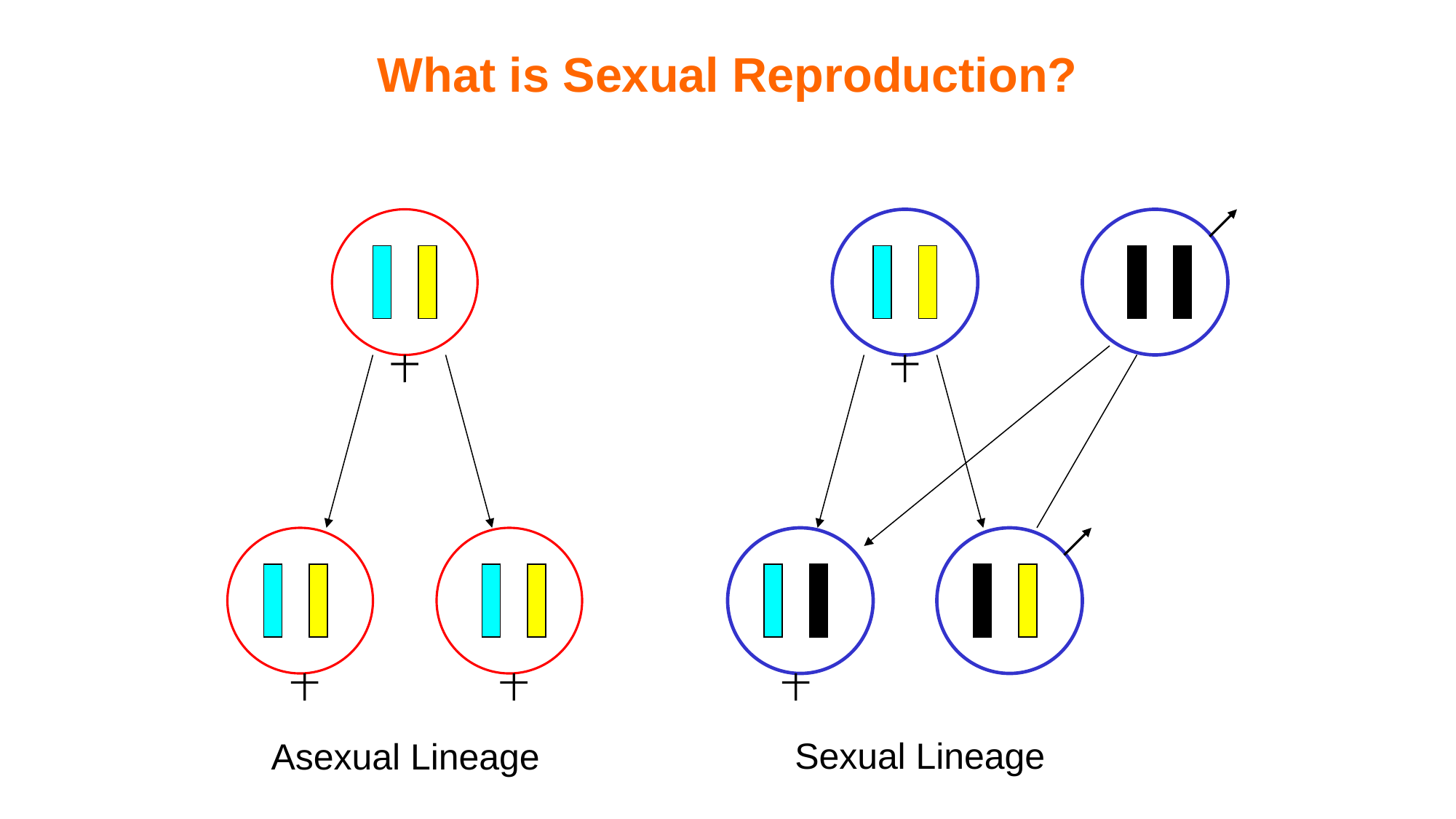

What is Sexual Reproduction?

Sexual Lineage
Asexual Lineage